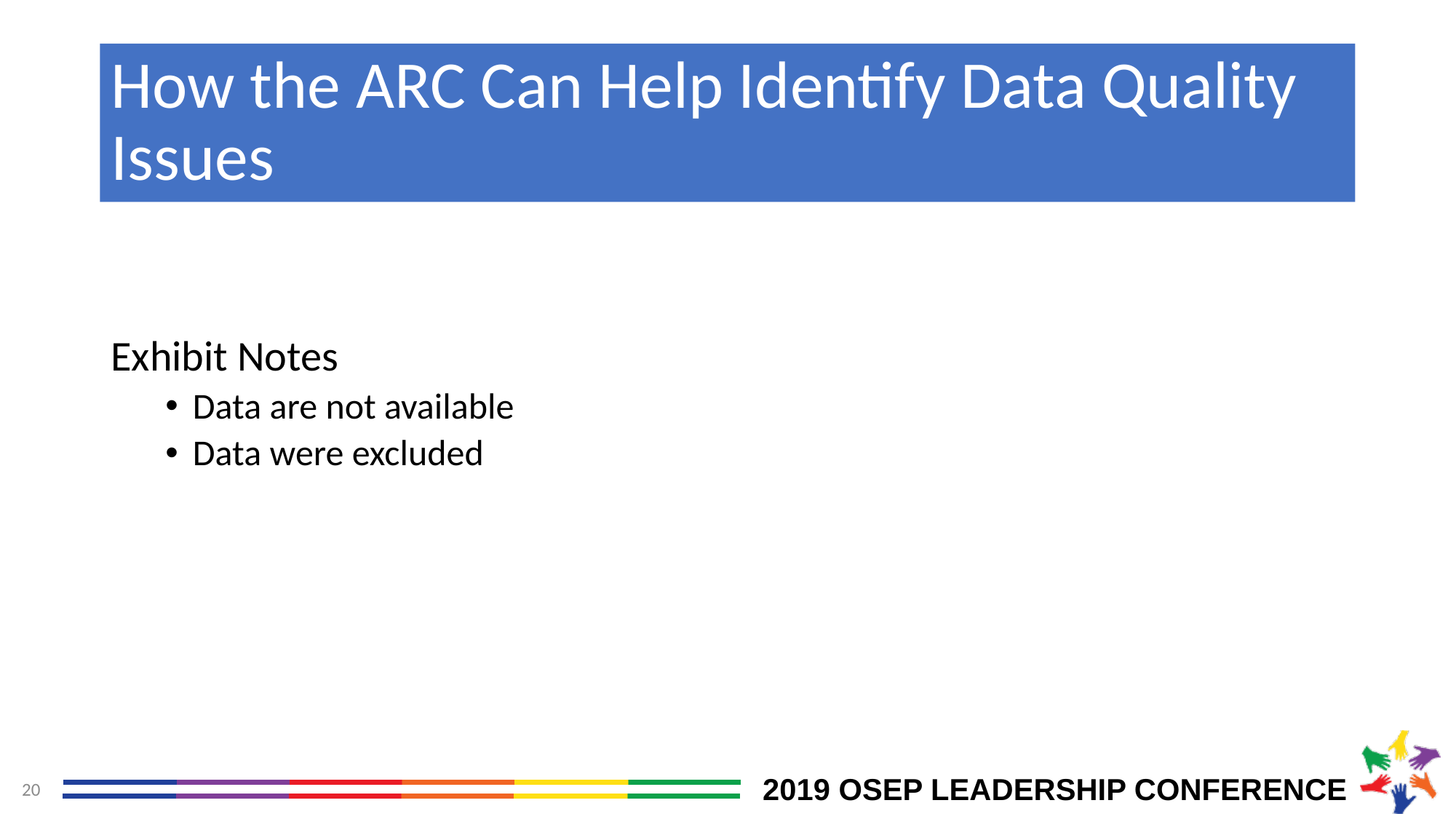

# How the ARC Can Help Identify Data Quality Issues

Exhibit Notes
Data are not available
Data were excluded
20